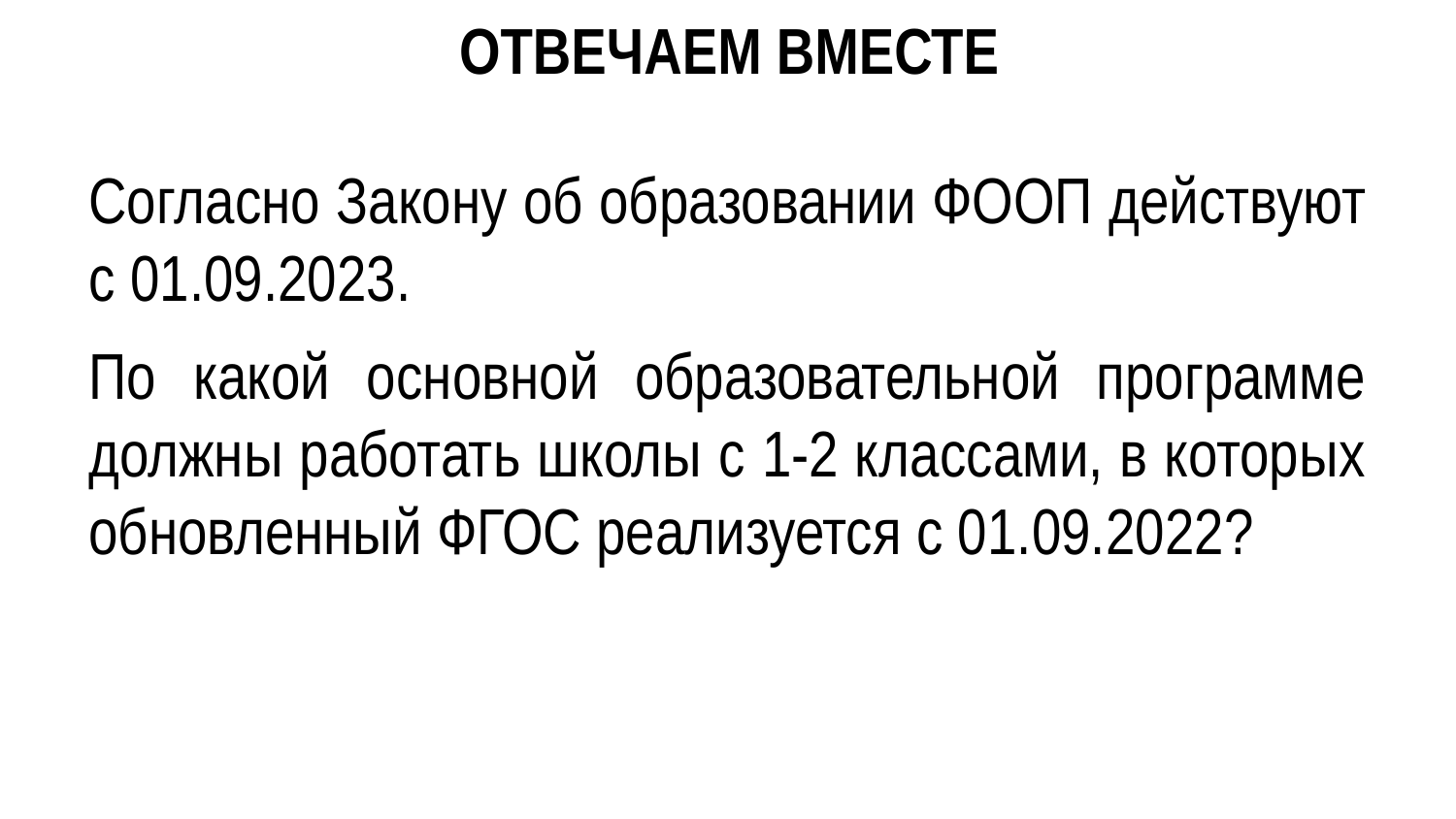

ОТВЕЧАЕМ ВМЕСТЕ
Согласно Закону об образовании ФООП действуют с 01.09.2023.
По какой основной образовательной программе должны работать школы с 1-2 классами, в которых обновленный ФГОС реализуется с 01.09.2022?